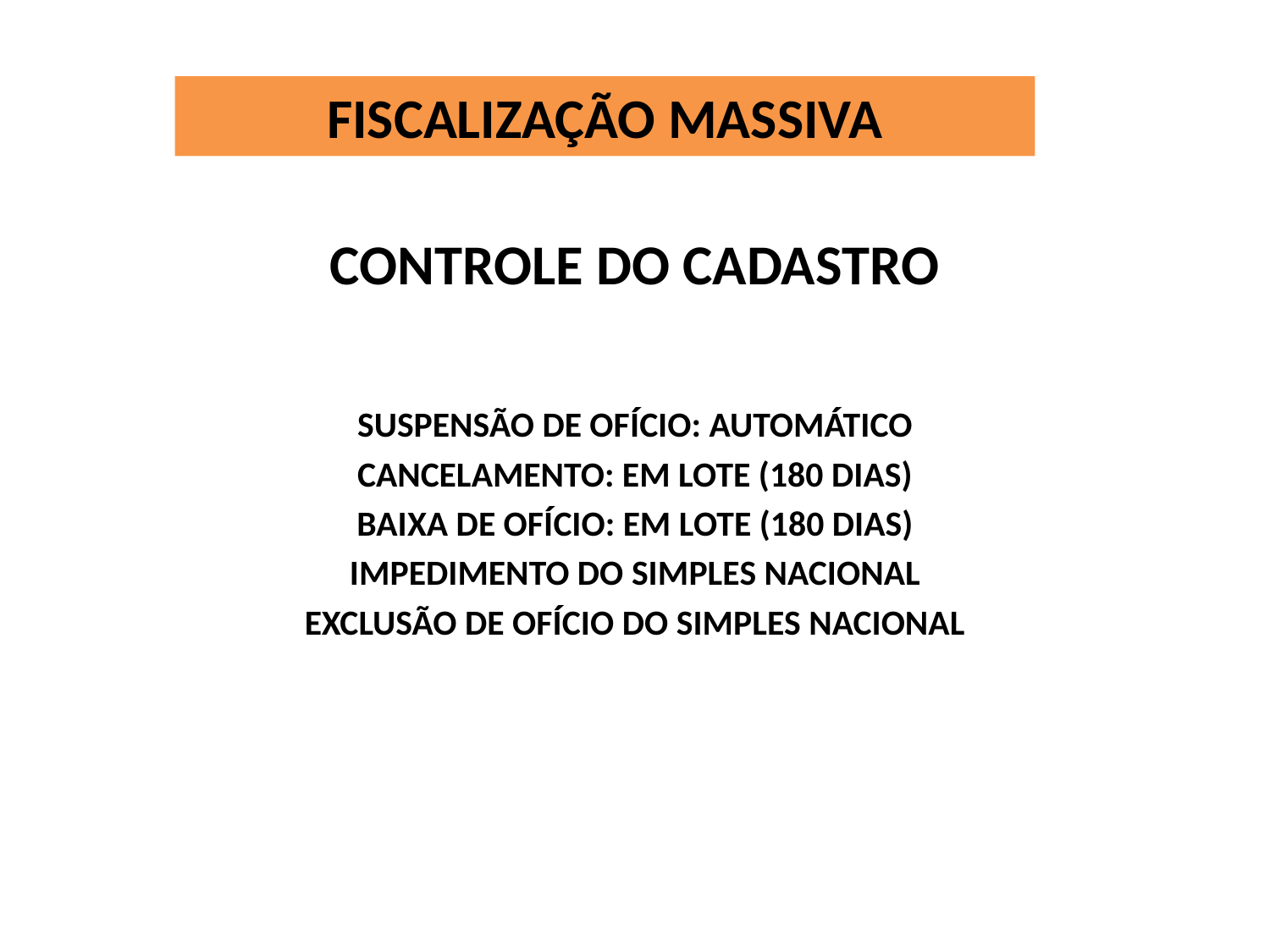

# FISCALIZAÇÃO MASSIVA
CONTROLE DO CADASTRO

SUSPENSÃO DE OFÍCIO: AUTOMÁTICO
CANCELAMENTO: EM LOTE (180 DIAS)
BAIXA DE OFÍCIO: EM LOTE (180 DIAS)
IMPEDIMENTO DO SIMPLES NACIONAL
EXCLUSÃO DE OFÍCIO DO SIMPLES NACIONAL